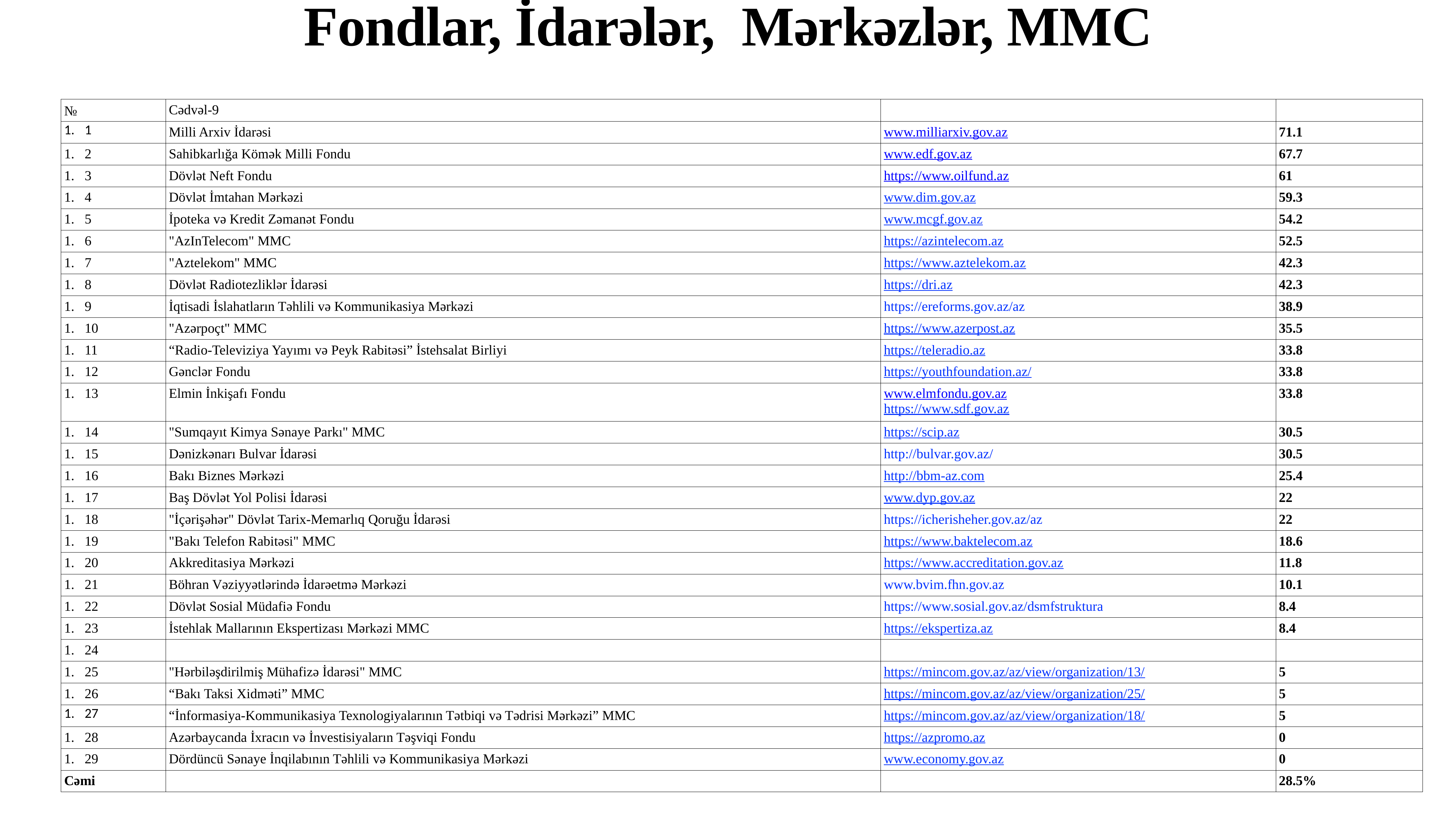

# Fondlar, İdarələr,  Mərkəzlər, MMC
| № | Cədvəl-9 |  |  |
| --- | --- | --- | --- |
| 1 | Milli Arxiv İdarəsi | www.milliarxiv.gov.az | 71.1 |
| 2 | Sahibkarlığa Kömək Milli Fondu | www.edf.gov.az | 67.7 |
| 3 | Dövlət Neft Fondu | https://www.oilfund.az | 61 |
| 4 | Dövlət İmtahan Mərkəzi | www.dim.gov.az | 59.3 |
| 5 | İpoteka və Kredit Zəmanət Fondu | www.mcgf.gov.az | 54.2 |
| 6 | "AzInTelecom" MMC | https://azintelecom.az | 52.5 |
| 7 | "Aztelekom" MMC | https://www.aztelekom.az | 42.3 |
| 8 | Dövlət Radiotezliklər İdarəsi | https://dri.az | 42.3 |
| 9 | İqtisadi İslahatların Təhlili və Kommunikasiya Mərkəzi | https://ereforms.gov.az/az | 38.9 |
| 10 | "Azərpoçt" MMC | https://www.azerpost.az | 35.5 |
| 11 | “Radio-Televiziya Yayımı və Peyk Rabitəsi” İstehsalat Birliyi | https://teleradio.az | 33.8 |
| 12 | Gənclər Fondu | https://youthfoundation.az/ | 33.8 |
| 13 | Elmin İnkişafı Fondu | www.elmfondu.gov.az https://www.sdf.gov.az | 33.8 |
| 14 | "Sumqayıt Kimya Sənaye Parkı" MMC | https://scip.az | 30.5 |
| 15 | Dənizkənarı Bulvar İdarəsi | http://bulvar.gov.az/ | 30.5 |
| 16 | Bakı Biznes Mərkəzi | http://bbm-az.com | 25.4 |
| 17 | Baş Dövlət Yol Polisi İdarəsi | www.dyp.gov.az | 22 |
| 18 | "İçərişəhər" Dövlət Tarix-Memarlıq Qoruğu İdarəsi | https://icherisheher.gov.az/az | 22 |
| 19 | "Bakı Telefon Rabitəsi" MMC | https://www.baktelecom.az | 18.6 |
| 20 | Akkreditasiya Mərkəzi | https://www.accreditation.gov.az | 11.8 |
| 21 | Böhran Vəziyyətlərində İdarəetmə Mərkəzi | www.bvim.fhn.gov.az | 10.1 |
| 22 | Dövlət Sosial Müdafiə Fondu | https://www.sosial.gov.az/dsmfstruktura | 8.4 |
| 23 | İstehlak Mallarının Ekspertizası Mərkəzi MMC | https://ekspertiza.az | 8.4 |
| 24 |  |  |  |
| 25 | "Hərbiləşdirilmiş Mühafizə İdarəsi" MMC | https://mincom.gov.az/az/view/organization/13/ | 5 |
| 26 | “Bakı Taksi Xidməti” MMC | https://mincom.gov.az/az/view/organization/25/ | 5 |
| 27 | “İnformasiya-Kommunikasiya Texnologiyalarının Tətbiqi və Tədrisi Mərkəzi” MMC | https://mincom.gov.az/az/view/organization/18/ | 5 |
| 28 | Azərbaycanda İxracın və İnvestisiyaların Təşviqi Fondu | https://azpromo.az | 0 |
| 29 | Dördüncü Sənaye İnqilabının Təhlili və Kommunikasiya Mərkəzi | www.economy.gov.az | 0 |
| Cəmi |  |  | 28.5% |